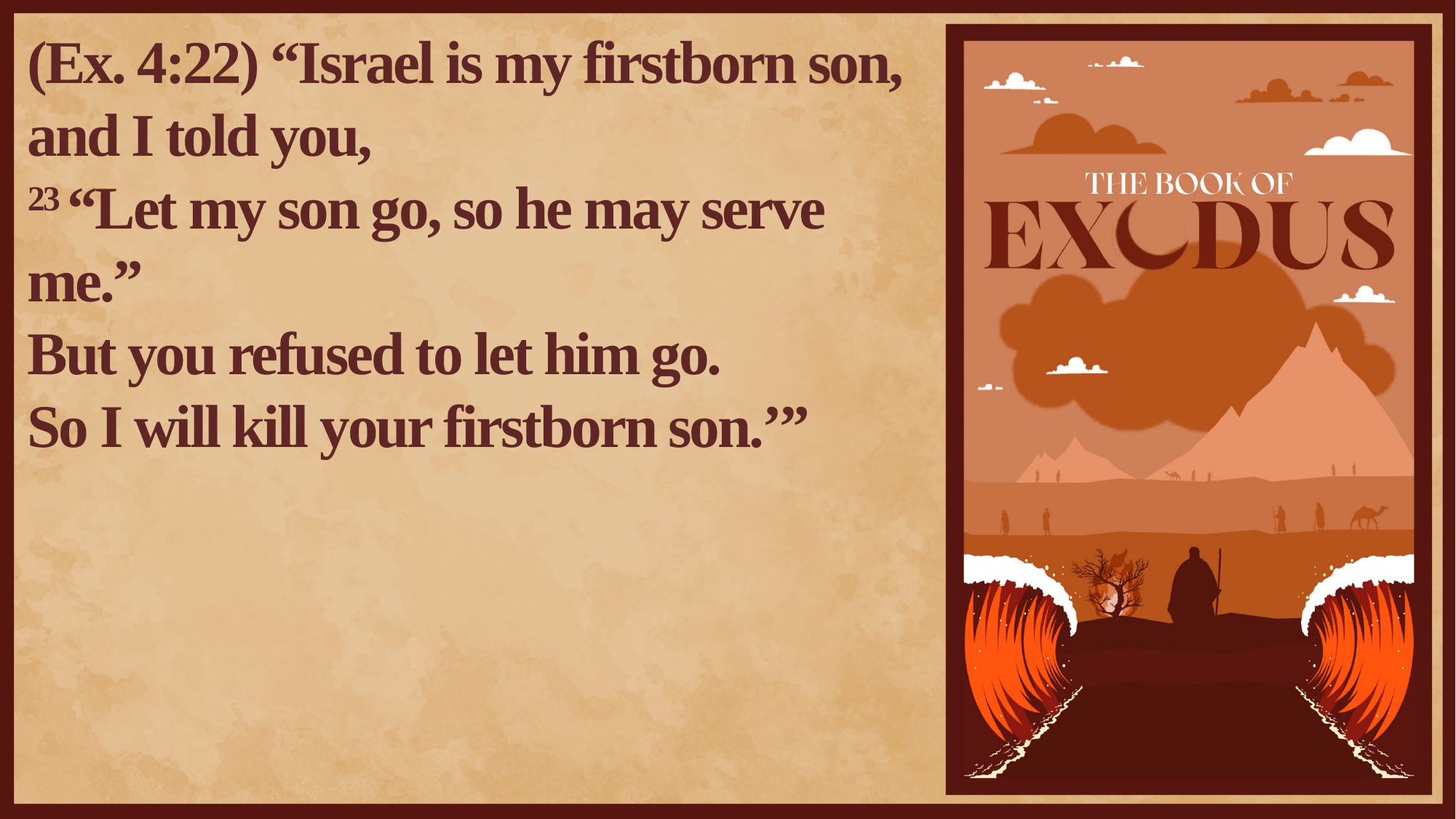

(Ex. 4:22) “Israel is my firstborn son, and I told you,
23 “Let my son go, so he may serve me.”
But you refused to let him go.
So I will kill your firstborn son.’”